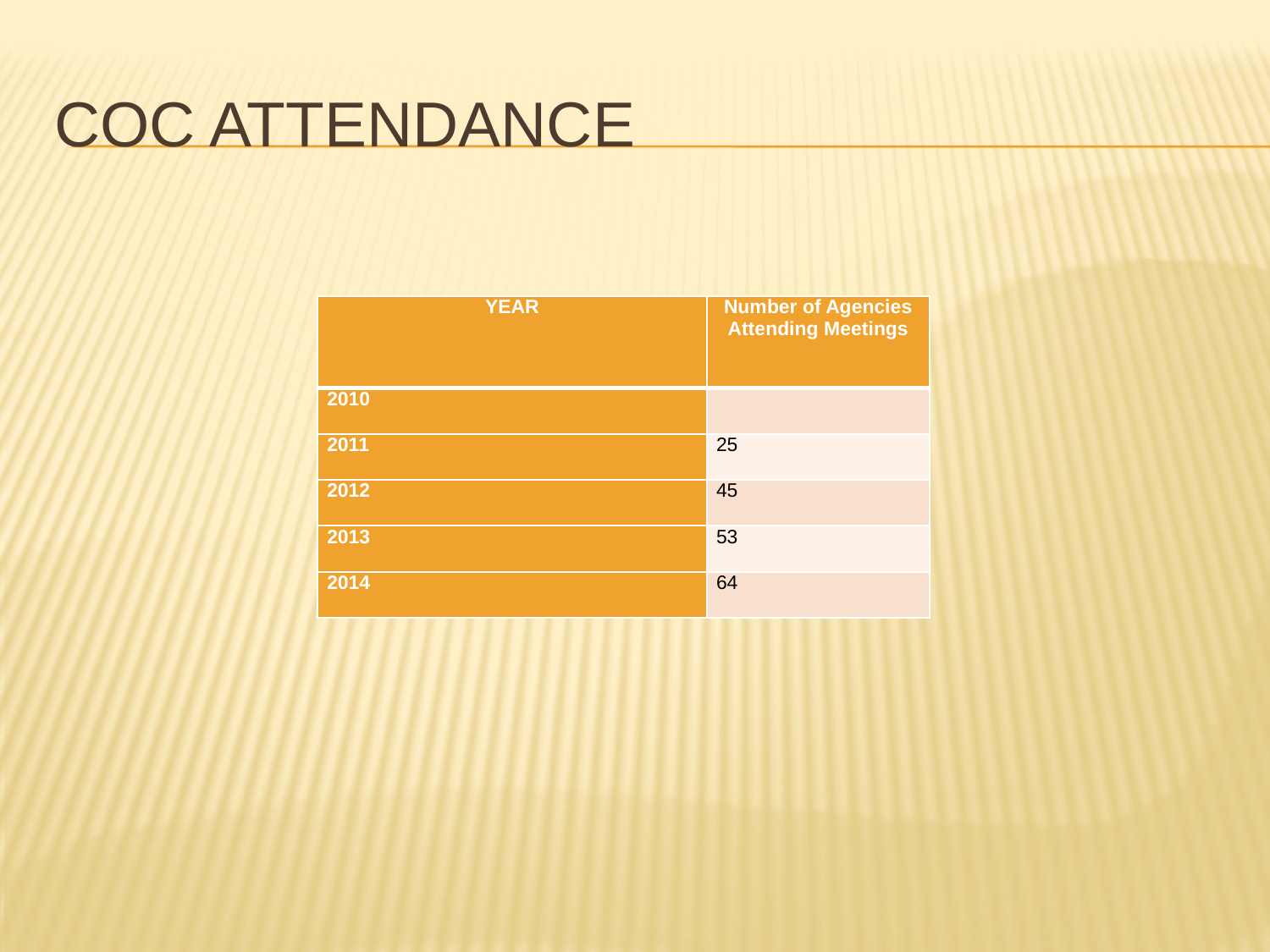

# CoC Attendance
| YEAR | Number of Agencies Attending Meetings |
| --- | --- |
| 2010 |  |
| 2011 | 25 |
| 2012 | 45 |
| 2013 | 53 |
| 2014 | 64 |